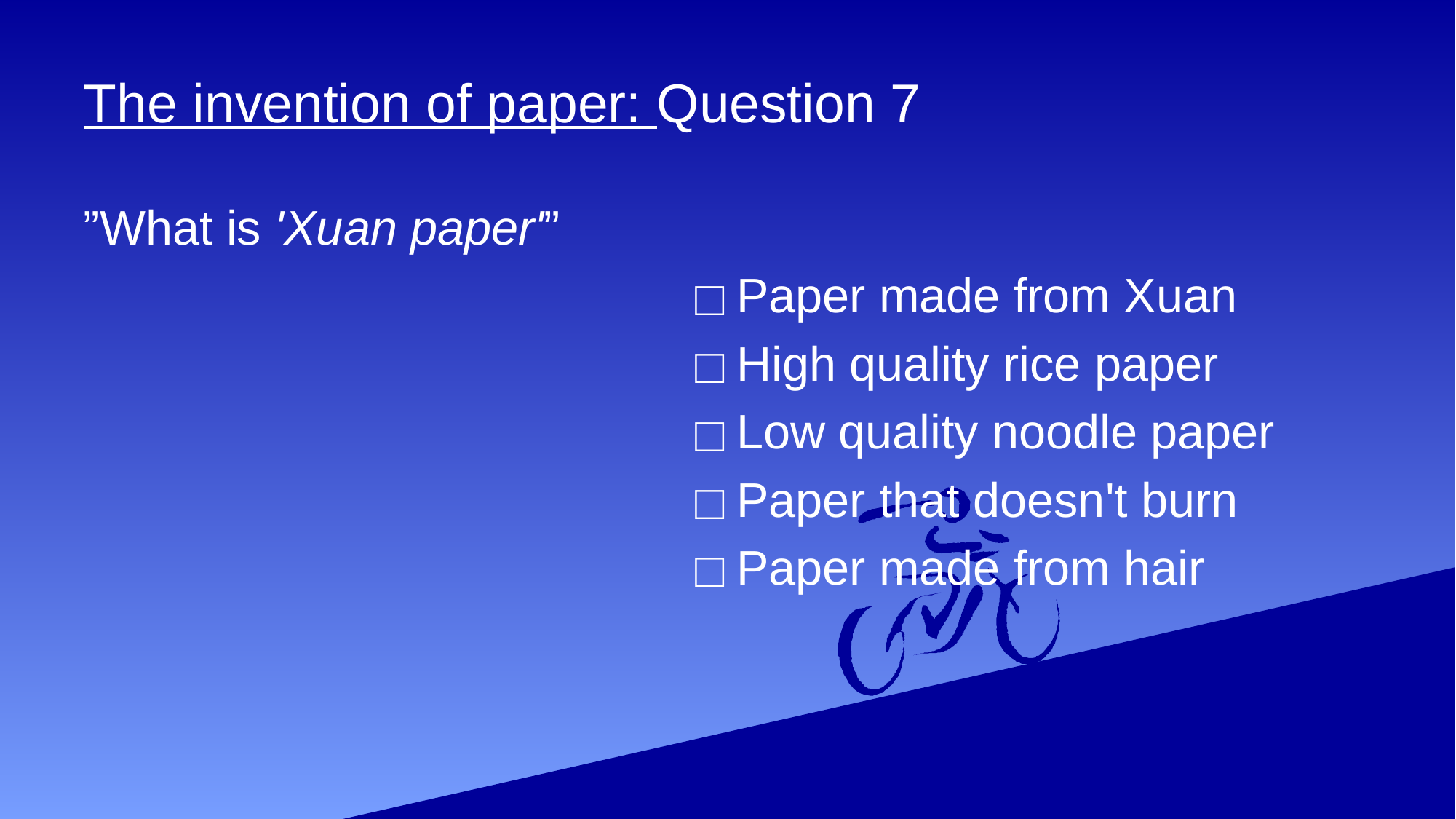

# The invention of paper: Question 7
”What is 'Xuan paper'”

Paper made from Xuan
High quality rice paper
Low quality noodle paper
Paper that doesn't burn
Paper made from hair